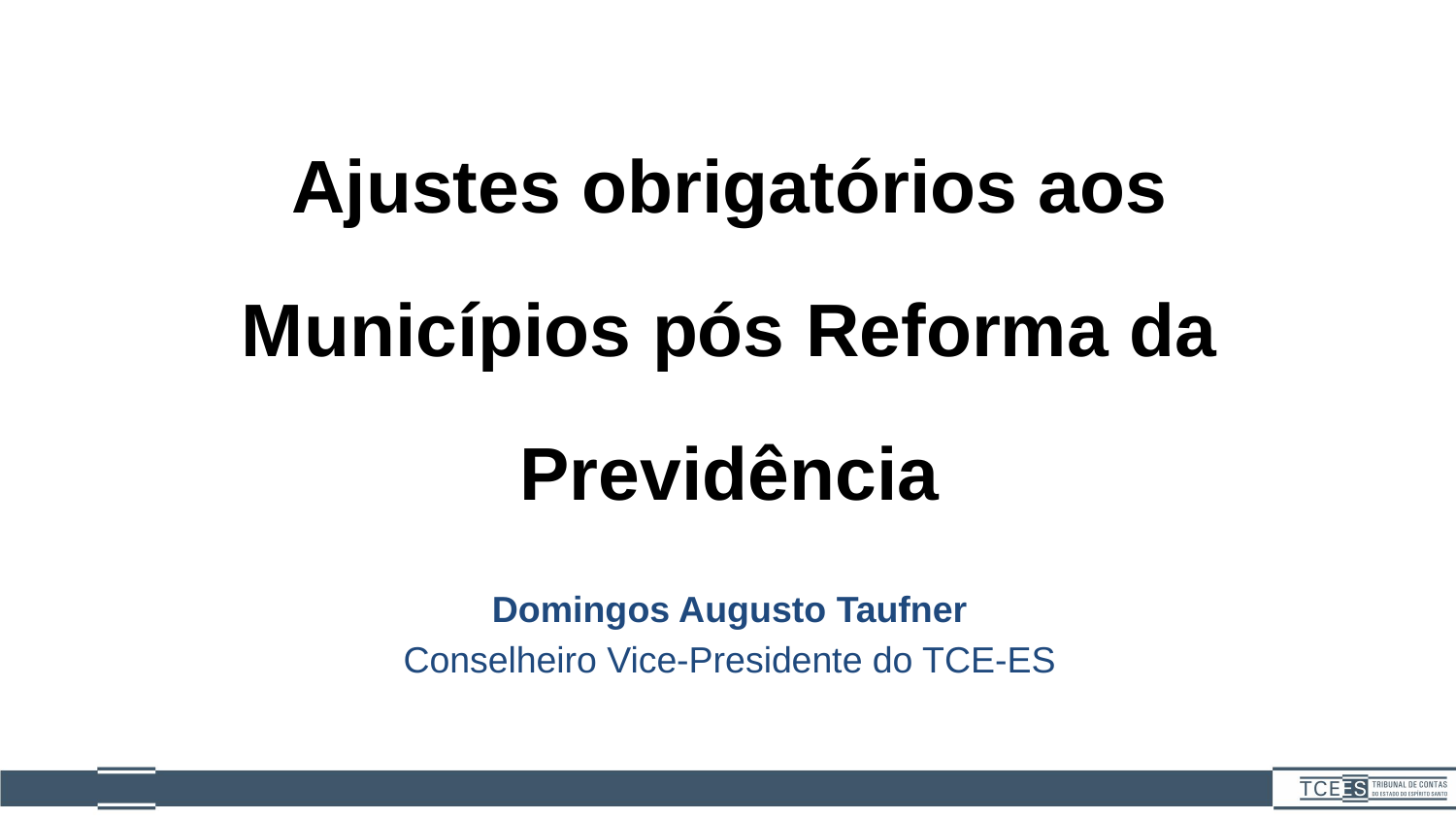

Ajustes obrigatórios aos Municípios pós Reforma da Previdência

Domingos Augusto Taufner
Conselheiro Vice-Presidente do TCE-ES